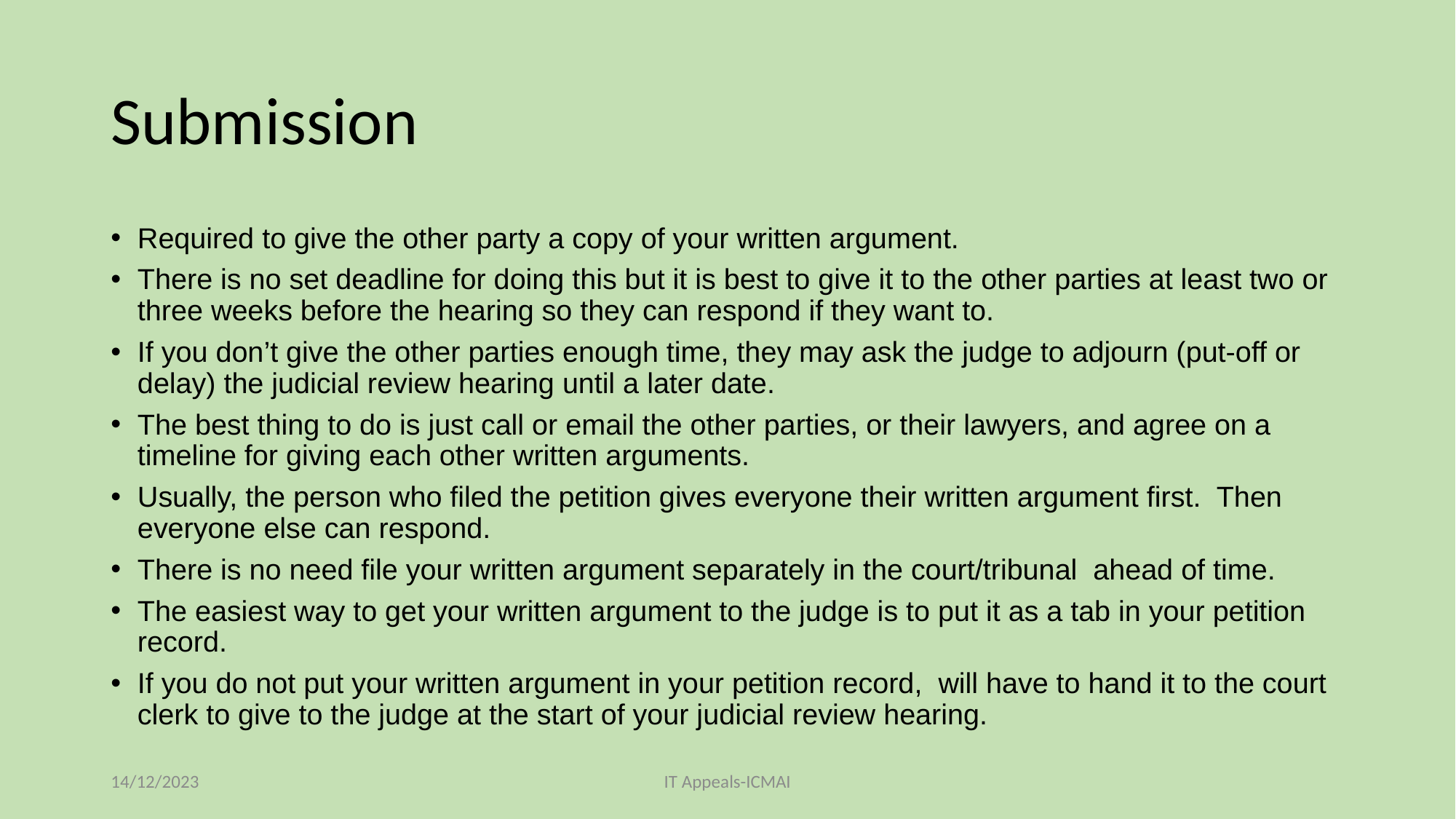

# Submission
Required to give the other party a copy of your written argument.
There is no set deadline for doing this but it is best to give it to the other parties at least two or three weeks before the hearing so they can respond if they want to.
If you don’t give the other parties enough time, they may ask the judge to adjourn (put-off or delay) the judicial review hearing until a later date.
The best thing to do is just call or email the other parties, or their lawyers, and agree on a timeline for giving each other written arguments.
Usually, the person who filed the petition gives everyone their written argument first.  Then everyone else can respond.
There is no need file your written argument separately in the court/tribunal  ahead of time.
The easiest way to get your written argument to the judge is to put it as a tab in your petition record.
If you do not put your written argument in your petition record,  will have to hand it to the court clerk to give to the judge at the start of your judicial review hearing.

14/12/2023
IT Appeals-ICMAI